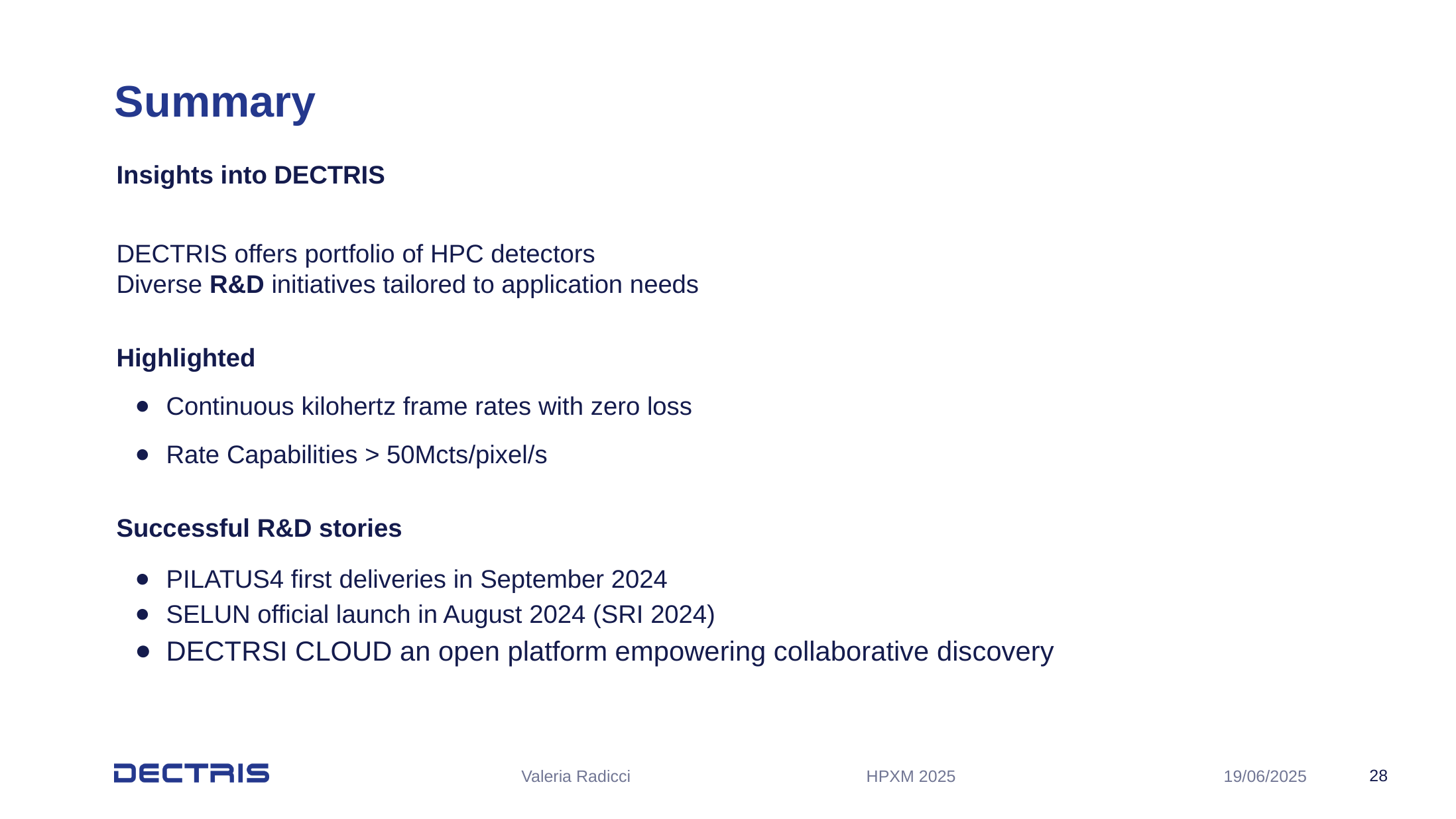

# Summary
Insights into DECTRIS

DECTRIS offers portfolio of HPC detectors
Diverse R&D initiatives tailored to application needs

Highlighted

Continuous kilohertz frame rates with zero loss

Rate Capabilities > 50Mcts/pixel/s

Successful R&D stories
PILATUS4 first deliveries in September 2024
SELUN official launch in August 2024 (SRI 2024)
DECTRSI CLOUD an open platform empowering collaborative discovery

28